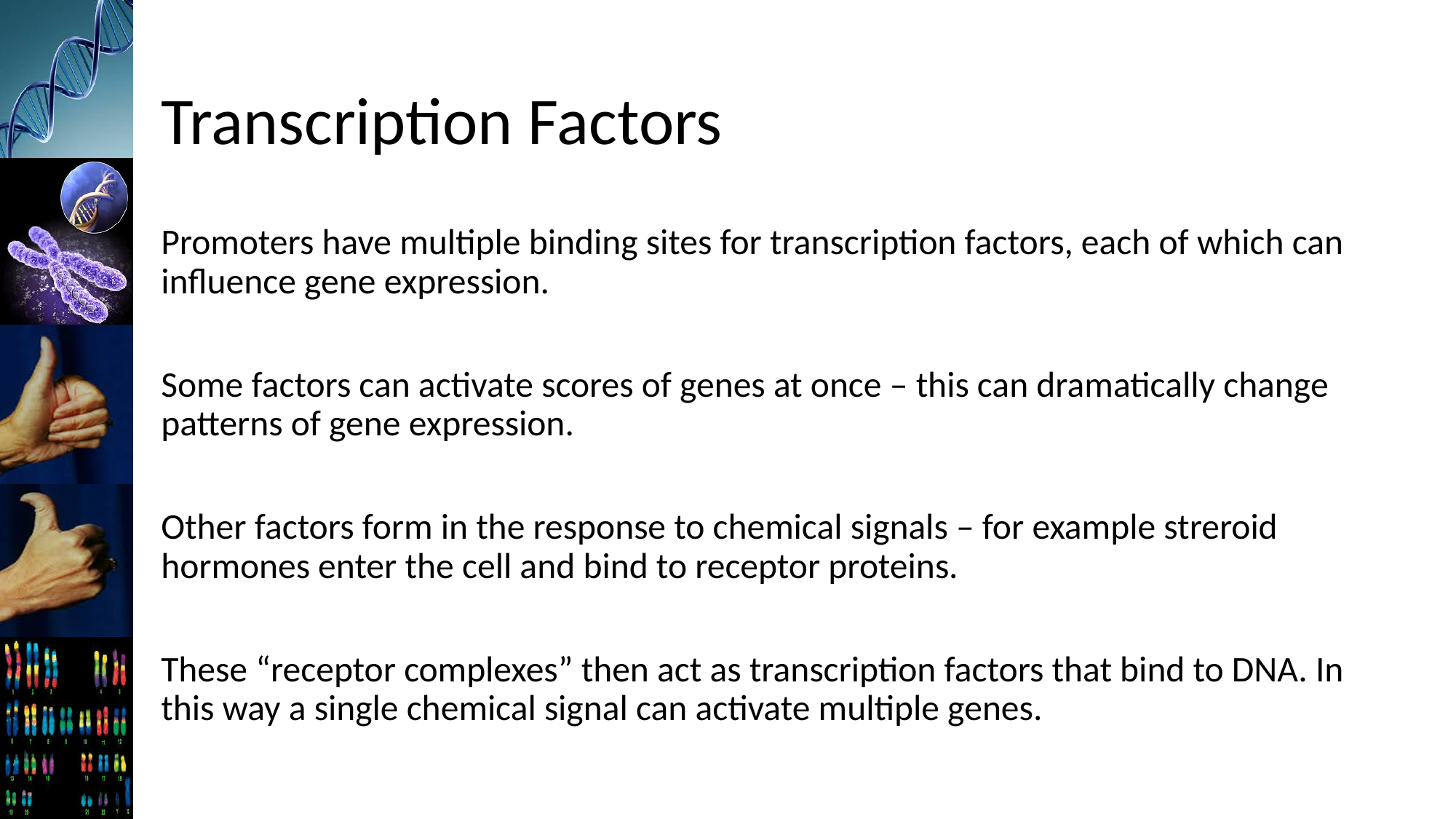

# Transcription Factors
Promoters have multiple binding sites for transcription factors, each of which can influence gene expression.

Some factors can activate scores of genes at once – this can dramatically change patterns of gene expression.

Other factors form in the response to chemical signals – for example streroid hormones enter the cell and bind to receptor proteins.

These “receptor complexes” then act as transcription factors that bind to DNA. In this way a single chemical signal can activate multiple genes.